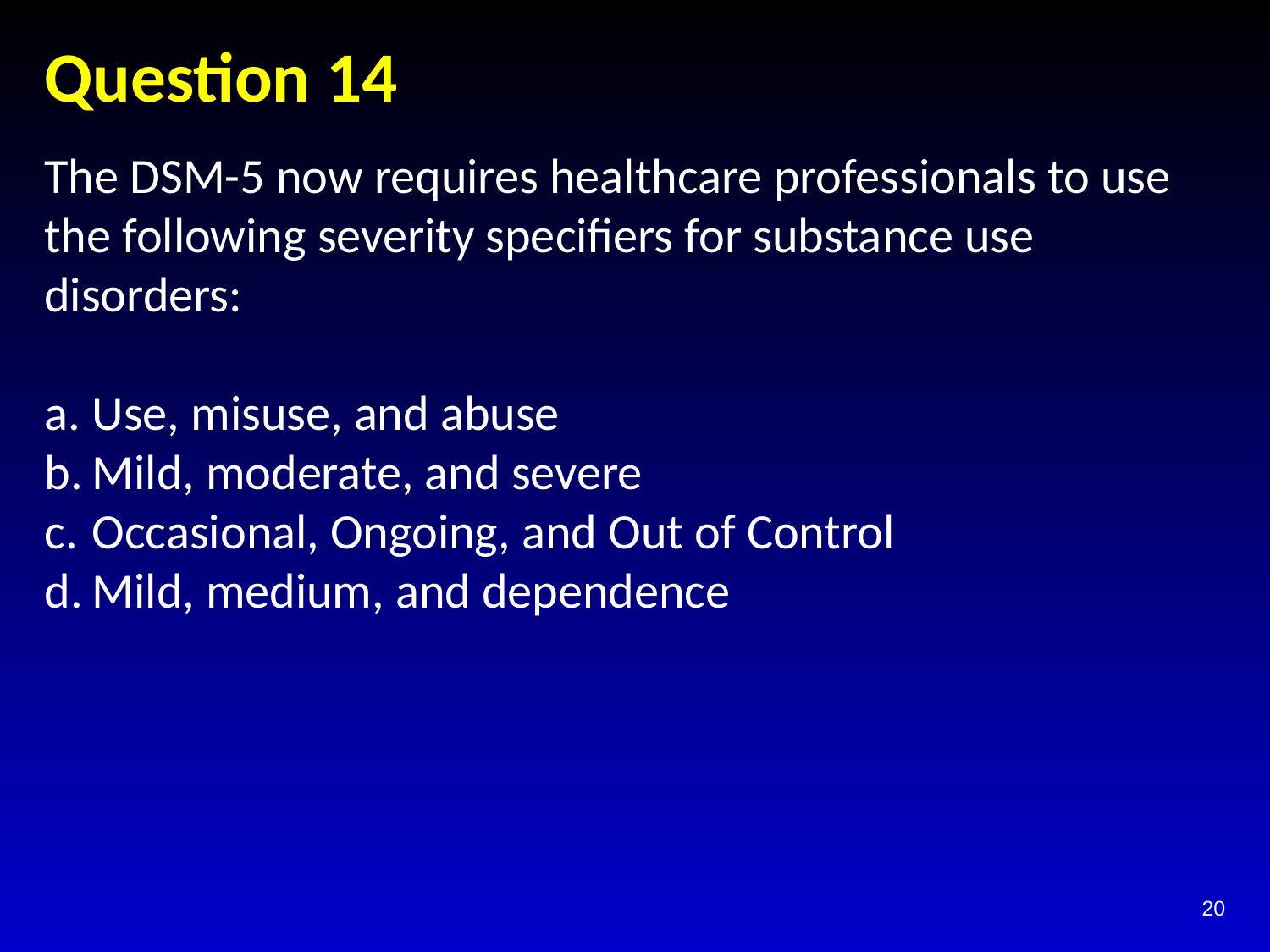

# Question 14
The DSM-5 now requires healthcare professionals to use the following severity specifiers for substance use disorders:

Use, misuse, and abuse
Mild, moderate, and severe
Occasional, Ongoing, and Out of Control
Mild, medium, and dependence
20